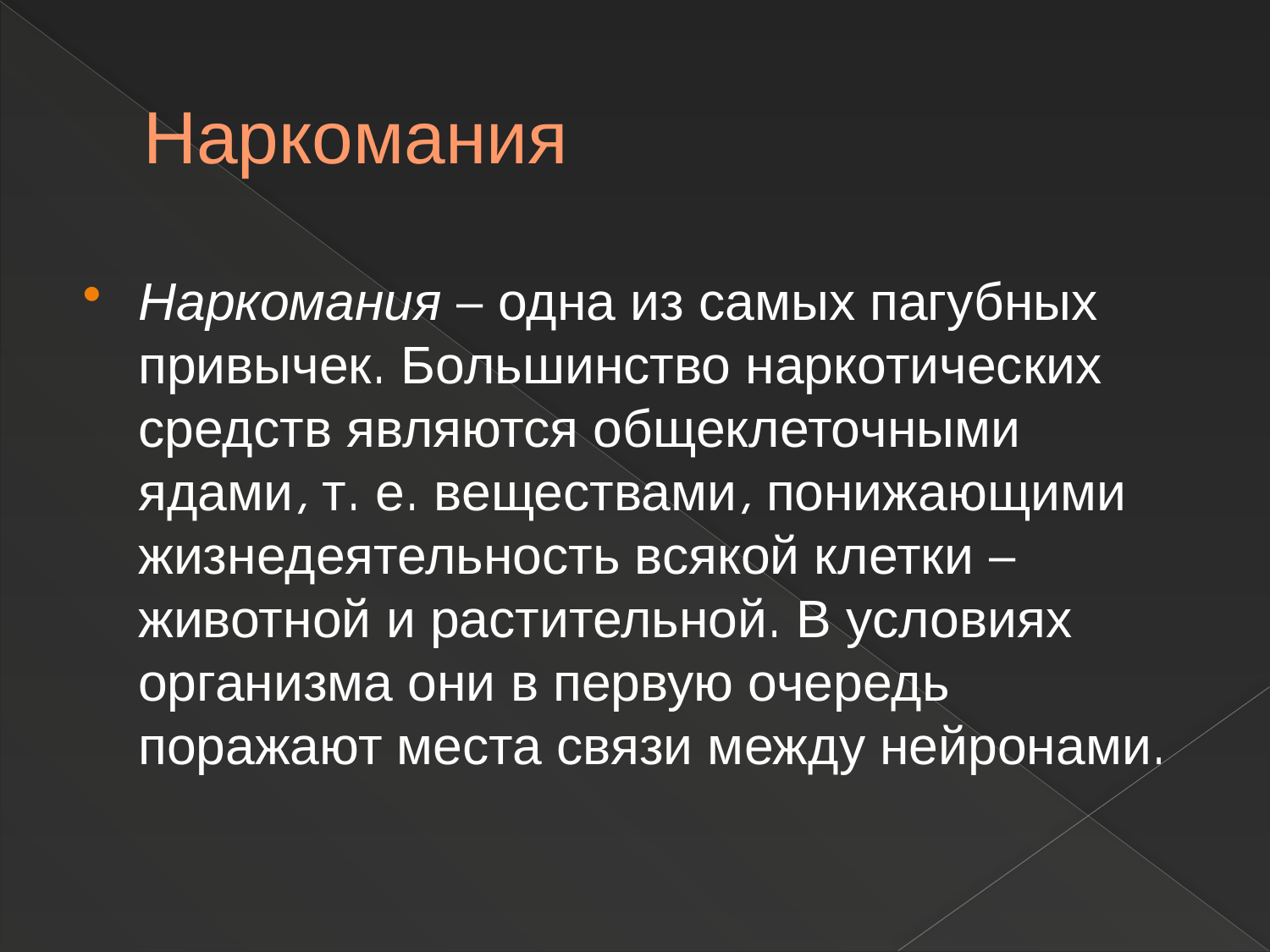

# Наркомания
Наркомания – одна из самых пагубных привычек. Большинство наркотических средств являются общеклеточными ядами, т. е. веществами, понижающими жизнедеятельность всякой клетки – животной и растительной. В условиях организма они в первую очередь поражают места связи между нейронами.